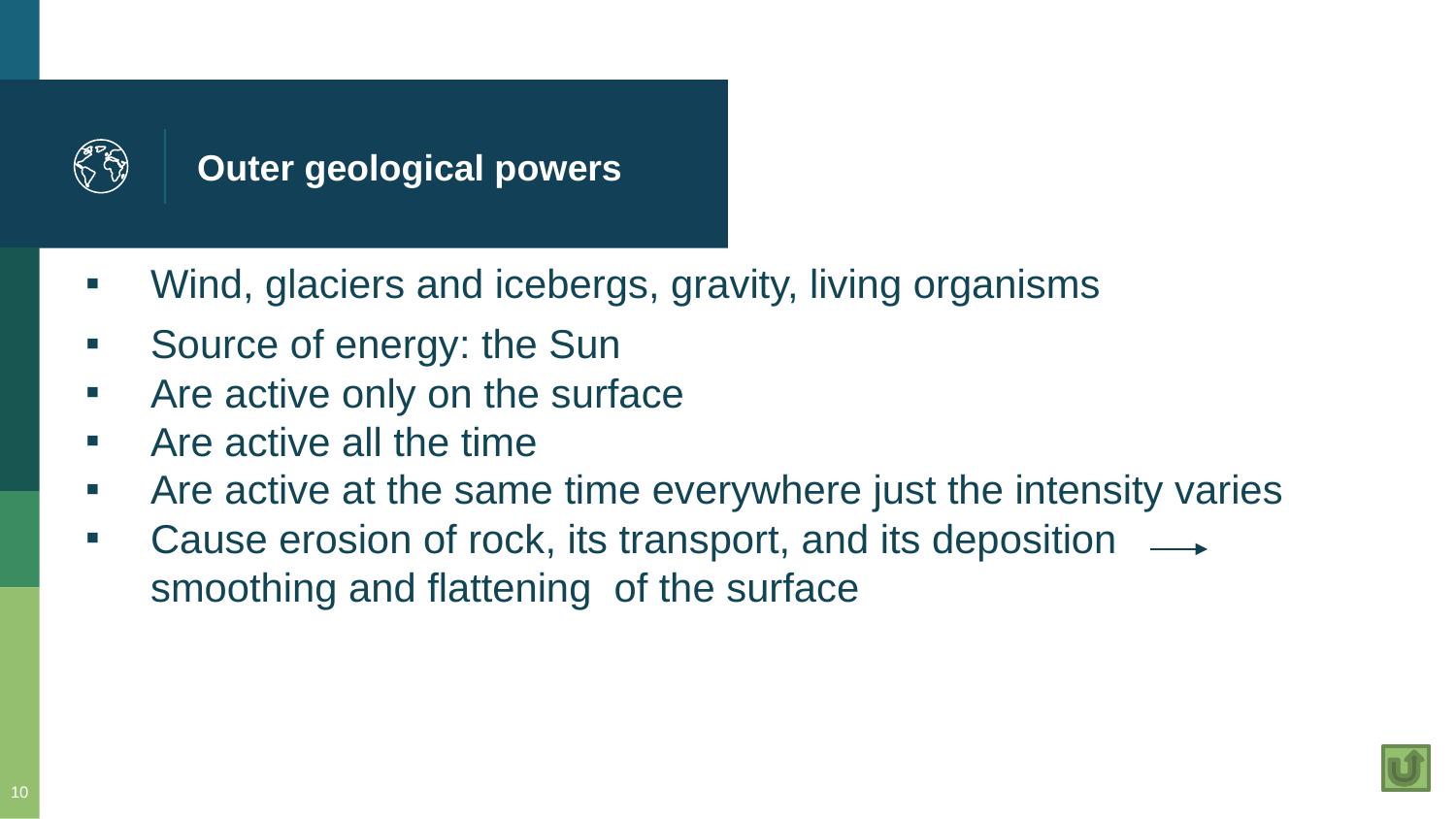

# Outer geological powers

Wind, glaciers and icebergs, gravity, living organisms
Source of energy: the Sun
Are active only on the surface
Are active all the time
Are active at the same time everywhere just the intensity varies
Cause erosion of rock, its transport, and its deposition        smoothing and flattening  of the surface

10